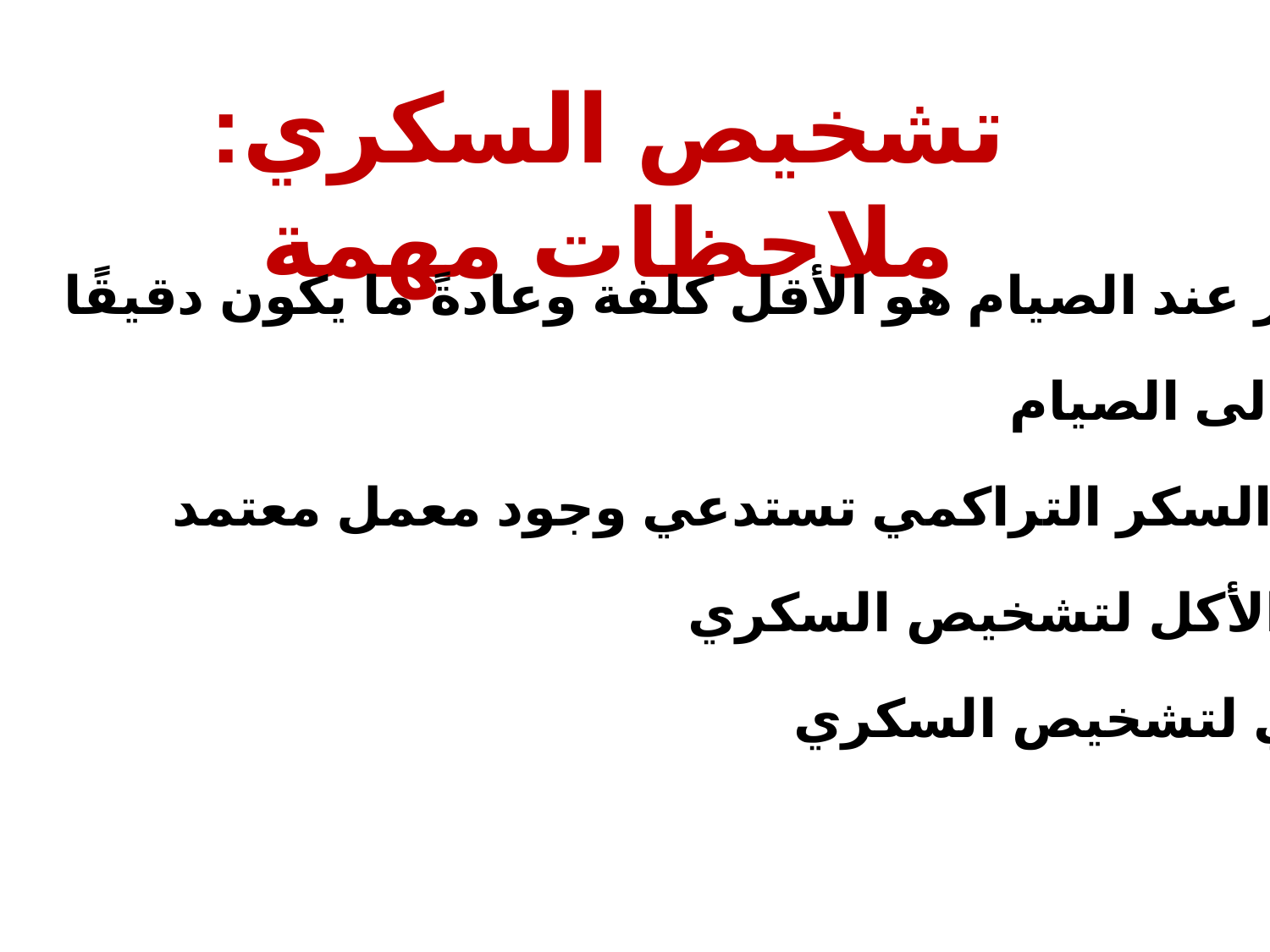

تشخيص السكري: ملاحظات مهمة

 كشف السكر عند الصيام هو الأقل كلفة وعادةً ما يكون دقيقًا                                   ●
 كشف السكر التراكمي لا يحتاج إلى الصيام ●
 دقة كشف السكر التراكمي تستدعي وجود معمل معتمد                                     ●
 لا يستعمل تحليل سكر الدم بعد الأكل لتشخيص السكري ●
 لا يستعمل جهاز الكشف المنزلي لتشخيص السكري ●